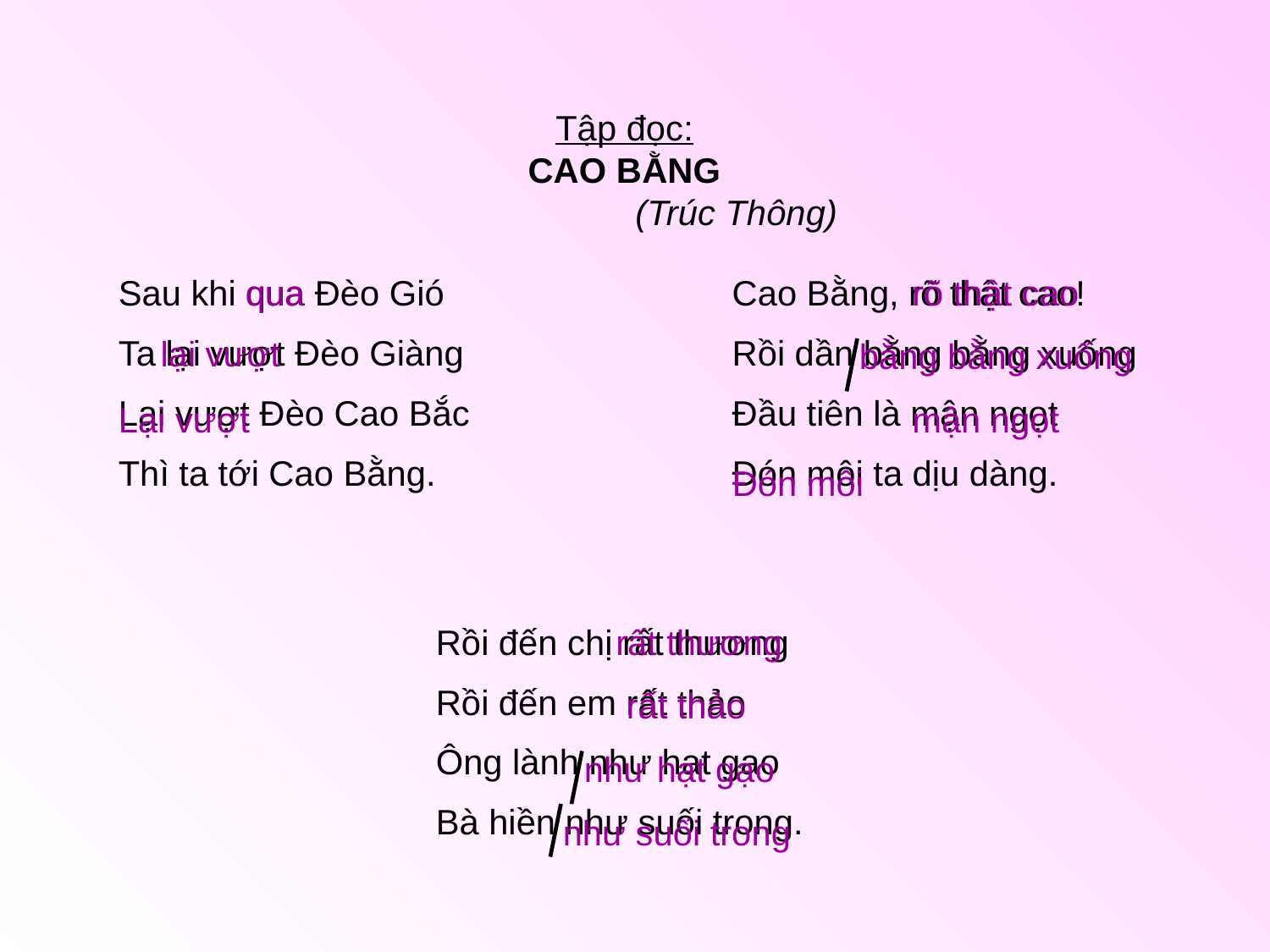

Tập đọc:
CAO BẰNG
                       (Trúc Thông)
Sau khi qua Đèo Gió
Ta lại vượt Đèo Giàng
Lại vượt Đèo Cao Bắc
Thì ta tới Cao Bằng.
qua
Cao Bằng, rõ thật cao!
Rồi dần bằng bằng xuống
Đầu tiên là mận ngọt
Đón môi ta dịu dàng.
rõ thật cao
lại vượt
bằng bằng xuống

Lại vượt
mận ngọt
Đón môi
Rồi đến chị rất thương
Rồi đến em rất thảo
Ông lành như hạt gạo
Bà hiền như suối trong.
rất thương

rất thảo
như hạt gạo

như suối trong